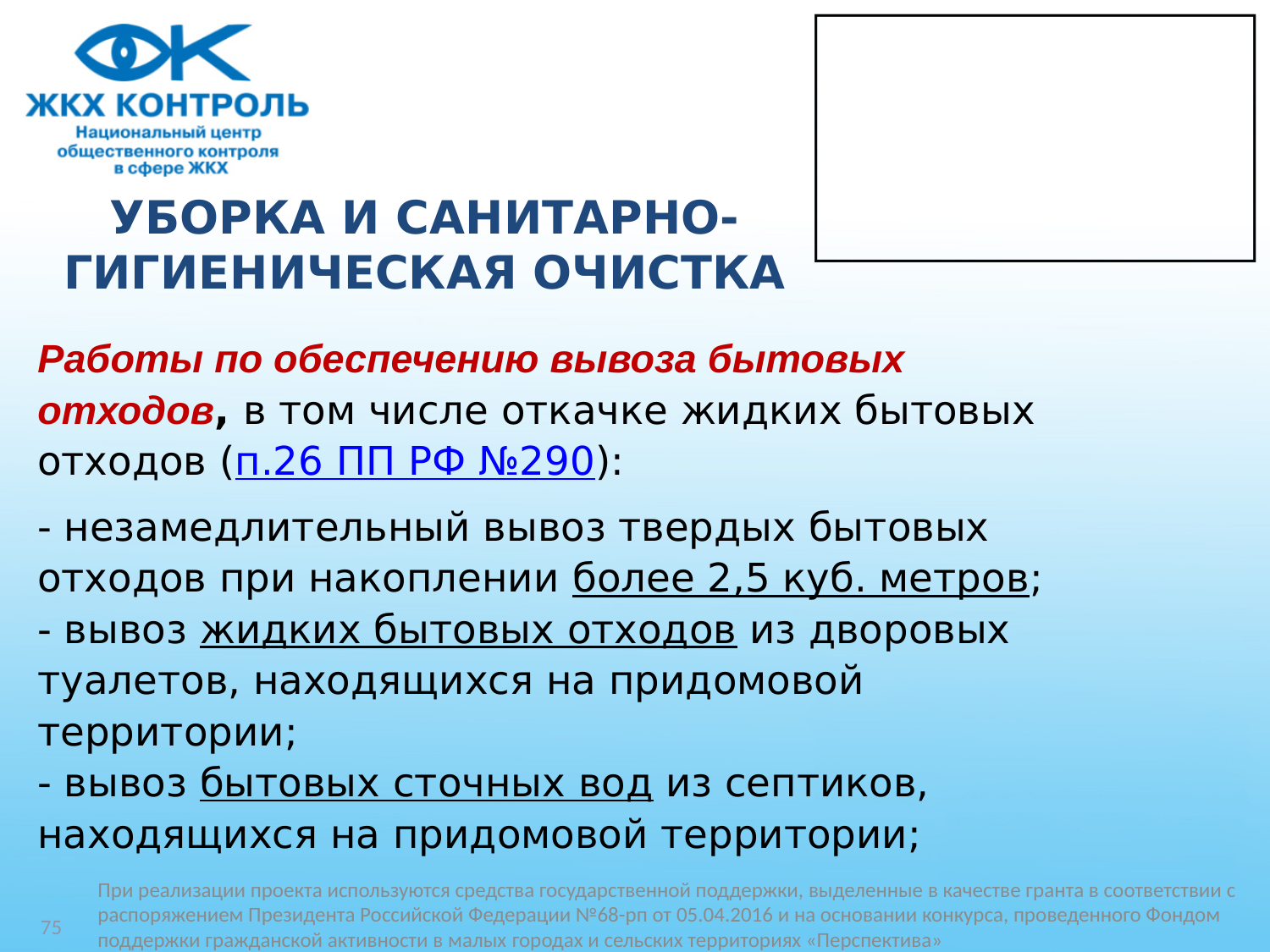

# УБОРКА И САНИТАРНО-ГИГИЕНИЧЕСКАЯ ОЧИСТКА
Работы по обеспечению вывоза бытовых
отходов, в том числе откачке жидких бытовых
отходов (п.26 ПП РФ №290):
- незамедлительный вывоз твердых бытовых
отходов при накоплении более 2,5 куб. метров;
- вывоз жидких бытовых отходов из дворовых
туалетов, находящихся на придомовой
территории;
- вывоз бытовых сточных вод из септиков,
находящихся на придомовой территории;

75
При реализации проекта используются средства государственной поддержки, выделенные в качестве гранта в соответствии c распоряжением Президента Российской Федерации №68-рп от 05.04.2016 и на основании конкурса, проведенного Фондом поддержки гражданской активности в малых городах и сельских территориях «Перспектива»